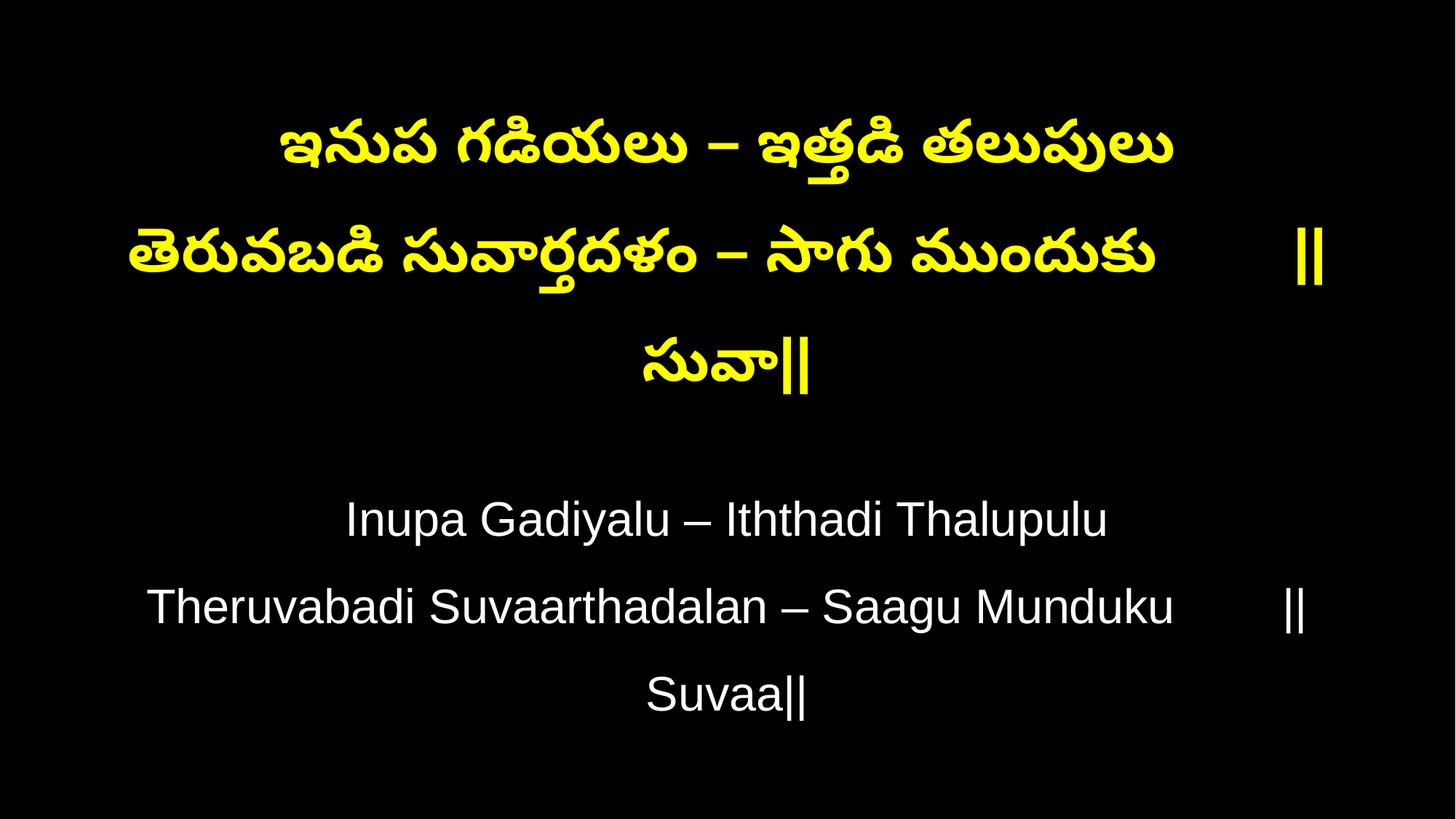

ఇనుప గడియలు – ఇత్తడి తలుపులు
తెరువబడి సువార్తదళం – సాగు ముందుకు        ||సువా||
Inupa Gadiyalu – Iththadi Thalupulu
Theruvabadi Suvaarthadalan – Saagu Munduku        ||Suvaa||